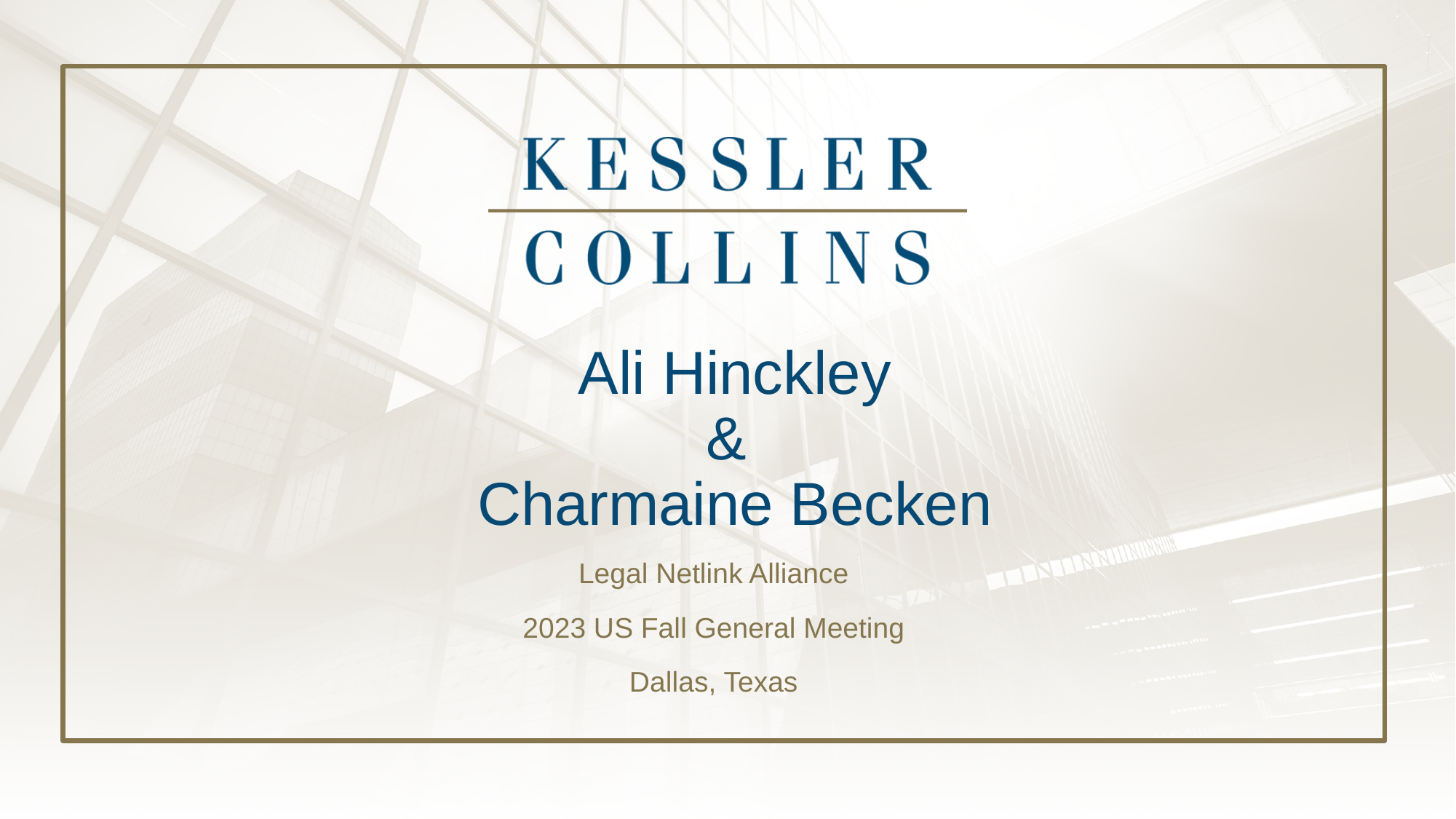

# Ali Hinckley & Charmaine Becken
Legal Netlink Alliance
2023 US Fall General Meeting
Dallas, Texas